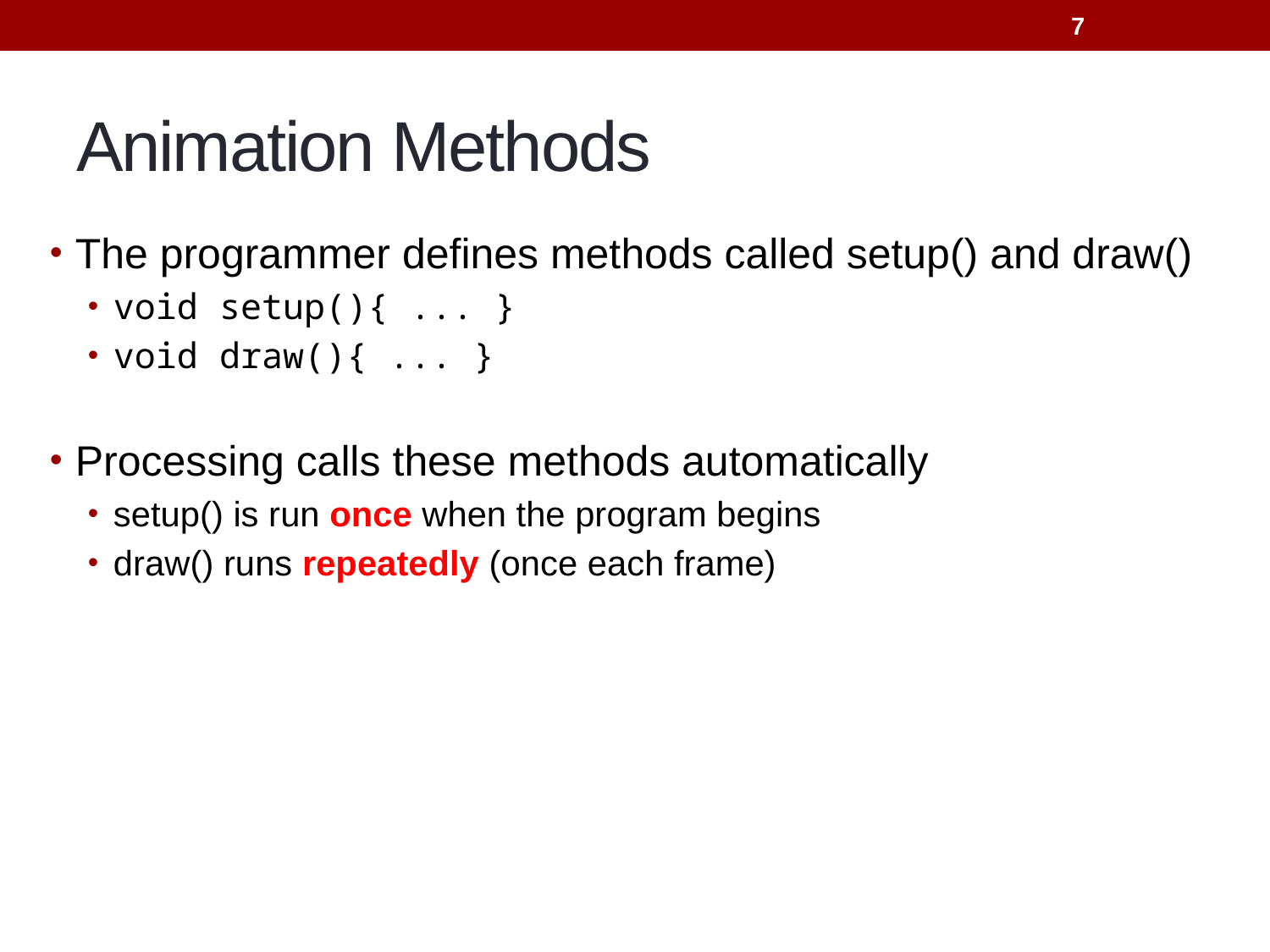

7
# Animation Methods
The programmer defines methods called setup() and draw()
void setup(){ ... }
void draw(){ ... }

Processing calls these methods automatically
setup() is run once when the program begins
draw() runs repeatedly (once each frame)